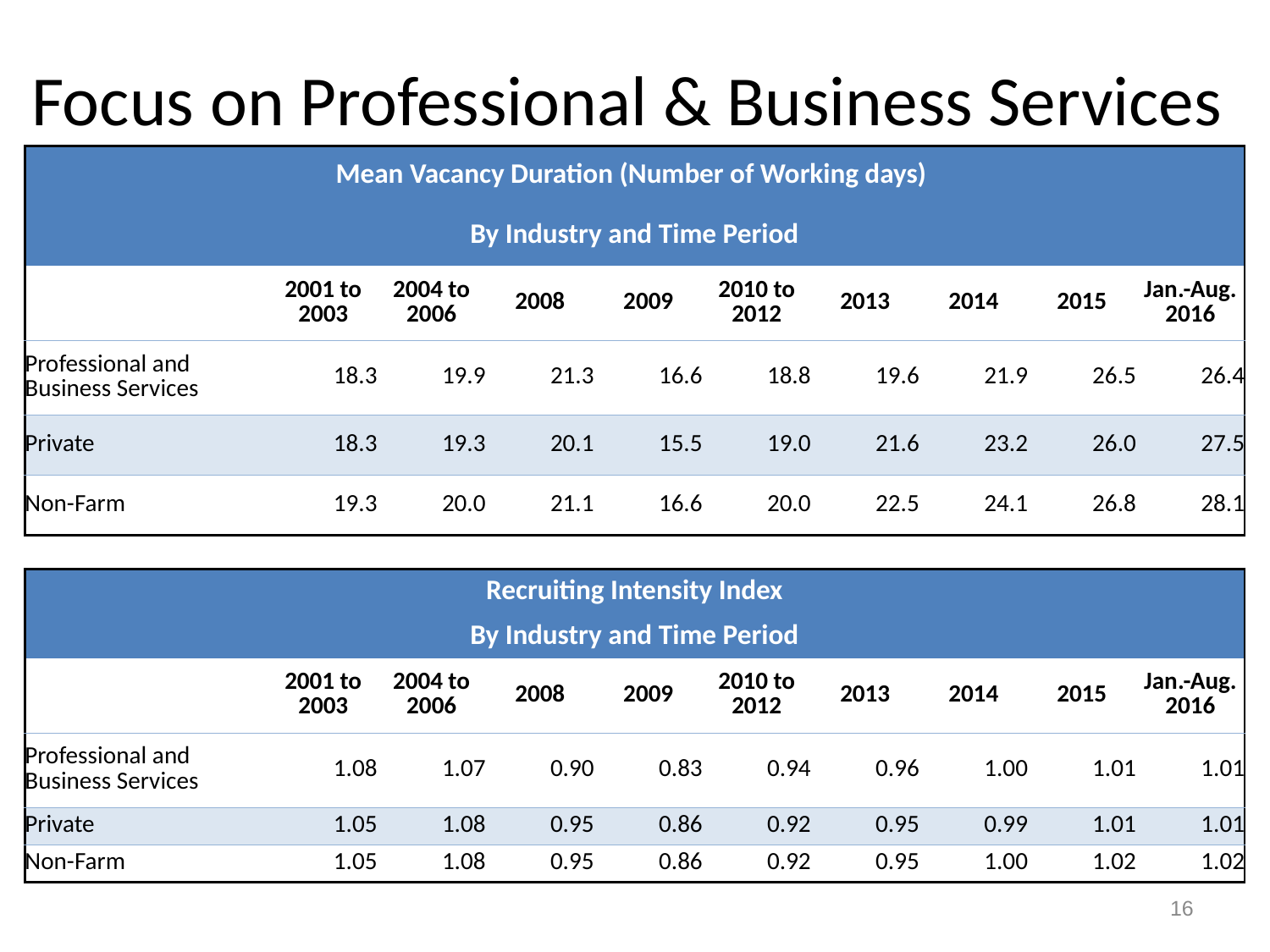

# Focus on Professional & Business Services
| Mean Vacancy Duration (Number of Working days) |  |  |  |  |  |  |  |  |  |
| --- | --- | --- | --- | --- | --- | --- | --- | --- | --- |
| By Industry and Time Period |  |  |  |  |  |  |  |  |  |
|  | 2001 to 2003 | 2004 to 2006 | 2008 | 2009 | 2010 to 2012 | 2013 | 2014 | 2015 | Jan.-Aug. 2016 |
| Professional and Business Services | 18.3 | 19.9 | 21.3 | 16.6 | 18.8 | 19.6 | 21.9 | 26.5 | 26.4 |
| Private | 18.3 | 19.3 | 20.1 | 15.5 | 19.0 | 21.6 | 23.2 | 26.0 | 27.5 |
| Non-Farm | 19.3 | 20.0 | 21.1 | 16.6 | 20.0 | 22.5 | 24.1 | 26.8 | 28.1 |
|  |  |  |  |  |  |  |  |  |  |
| Recruiting Intensity Index |  |  |  |  |  |  |  |  |  |
| By Industry and Time Period |  |  |  |  |  |  |  |  |  |
|  | 2001 to 2003 | 2004 to 2006 | 2008 | 2009 | 2010 to 2012 | 2013 | 2014 | 2015 | Jan.-Aug. 2016 |
| Professional and Business Services | 1.08 | 1.07 | 0.90 | 0.83 | 0.94 | 0.96 | 1.00 | 1.01 | 1.01 |
| Private | 1.05 | 1.08 | 0.95 | 0.86 | 0.92 | 0.95 | 0.99 | 1.01 | 1.01 |
| Non-Farm | 1.05 | 1.08 | 0.95 | 0.86 | 0.92 | 0.95 | 1.00 | 1.02 | 1.02 |
16